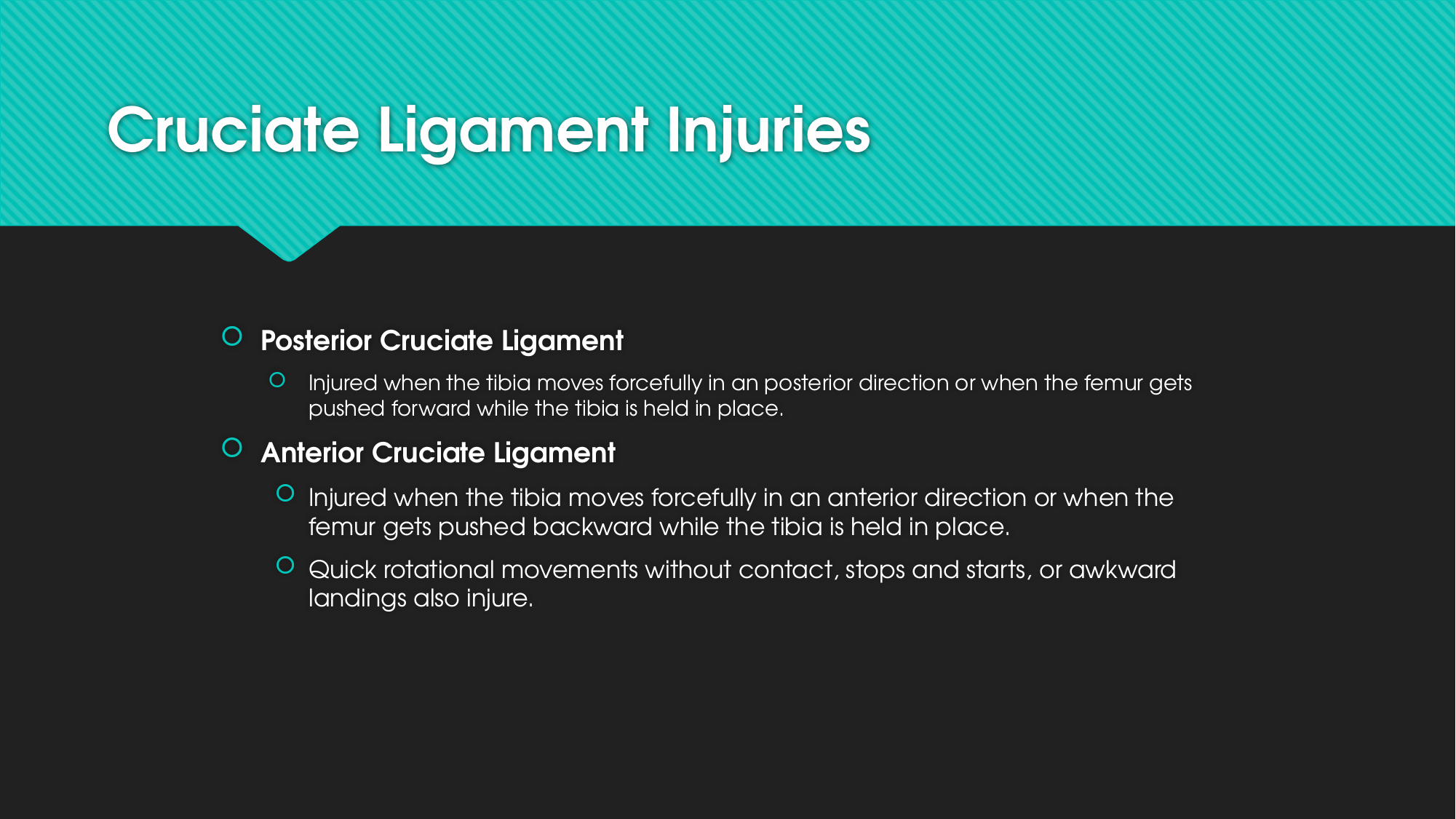

# Cruciate Ligament Injuries
Posterior Cruciate Ligament
Injured when the tibia moves forcefully in an posterior direction or when the femur gets pushed forward while the tibia is held in place.
Anterior Cruciate Ligament
Injured when the tibia moves forcefully in an anterior direction or when the femur gets pushed backward while the tibia is held in place.
Quick rotational movements without contact, stops and starts, or awkward landings also injure.